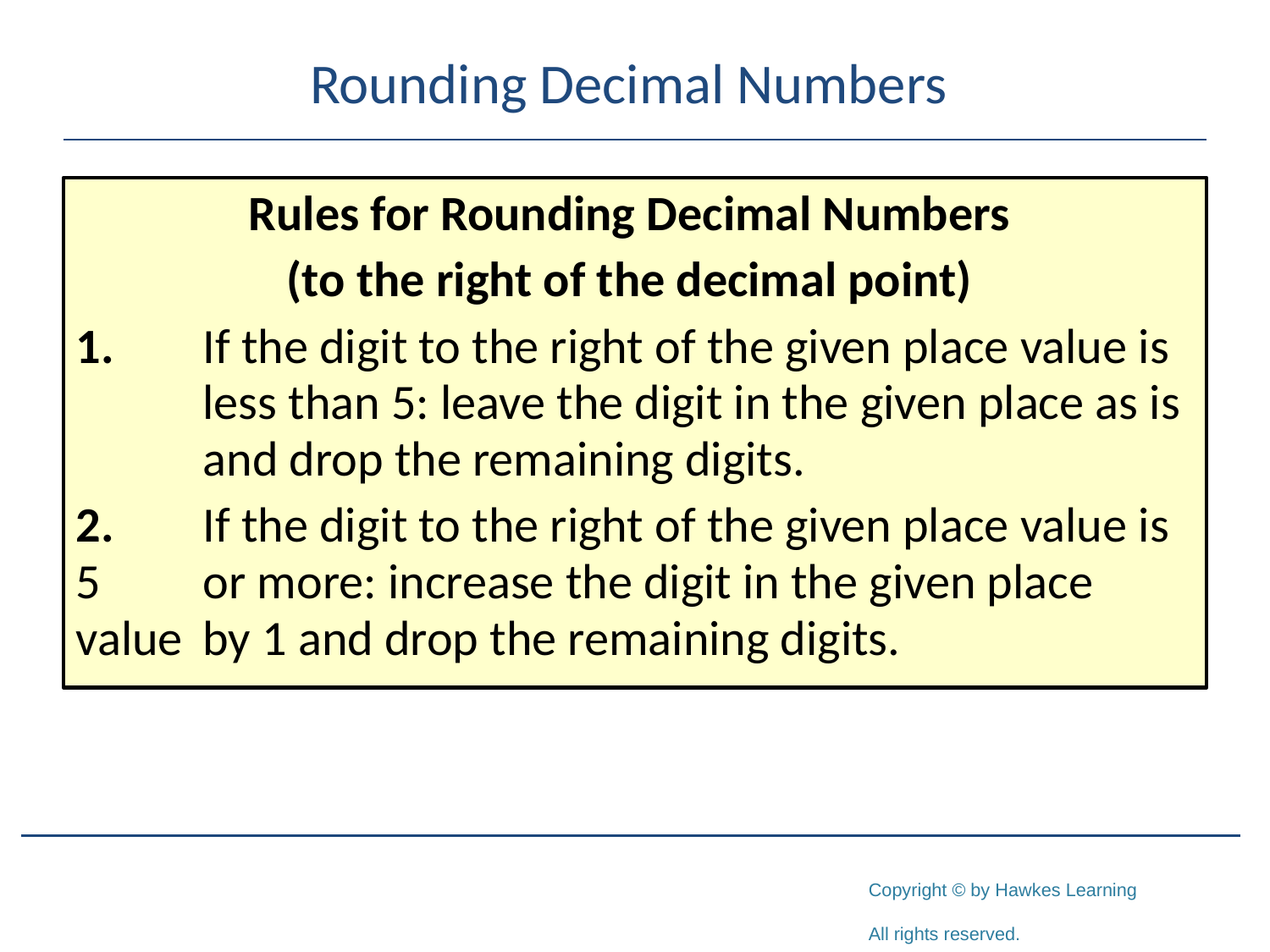

# Rounding Decimal Numbers
Rules for Rounding Decimal Numbers
(to the right of the decimal point)
1.	If the digit to the right of the given place value is 	less than 5: leave the digit in the given place as is 	and drop the remaining digits.
2.	If the digit to the right of the given place value is 5 	or more: increase the digit in the given place value 	by 1 and drop the remaining digits.